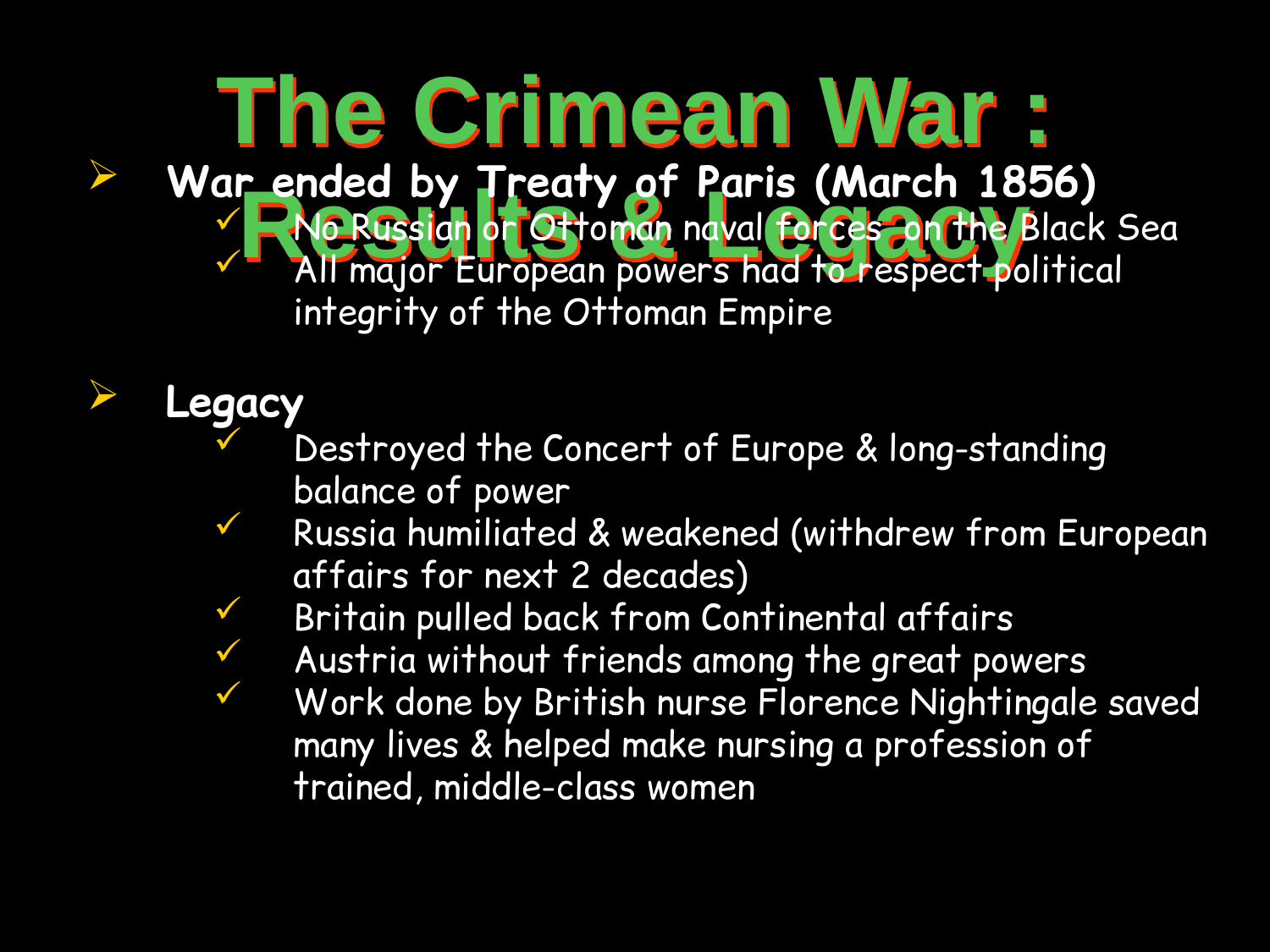

The Crimean War : Results & Legacy
War ended by Treaty of Paris (March 1856)
No Russian or Ottoman naval forces  on the Black Sea
All major European powers had to respect political integrity of the Ottoman Empire

Legacy
Destroyed the Concert of Europe & long-standing balance of power
Russia humiliated & weakened (withdrew from European affairs for next 2 decades)
Britain pulled back from Continental affairs
Austria without friends among the great powers
Work done by British nurse Florence Nightingale saved many lives & helped make nursing a profession of trained, middle-class women